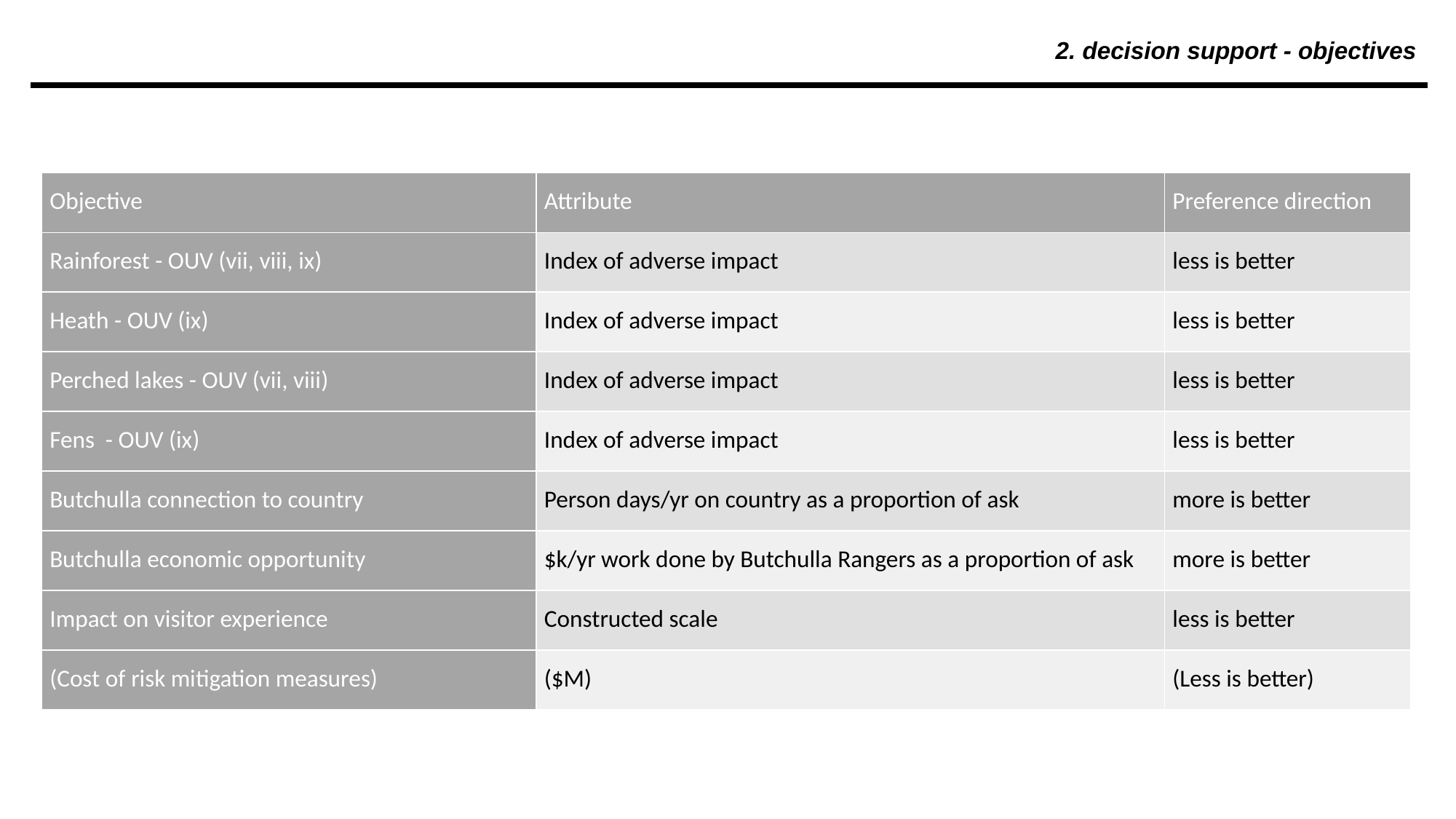

2. decision support - objectives
| Objective | Attribute | Preference direction |
| --- | --- | --- |
| Rainforest - OUV (vii, viii, ix) | Index of adverse impact | less is better |
| Heath - OUV (ix) | Index of adverse impact | less is better |
| Perched lakes - OUV (vii, viii) | Index of adverse impact | less is better |
| Fens - OUV (ix) | Index of adverse impact | less is better |
| Butchulla connection to country | Person days/yr on country as a proportion of ask | more is better |
| Butchulla economic opportunity | $k/yr work done by Butchulla Rangers as a proportion of ask | more is better |
| Impact on visitor experience | Constructed scale | less is better |
| (Cost of risk mitigation measures) | ($M) | (Less is better) |